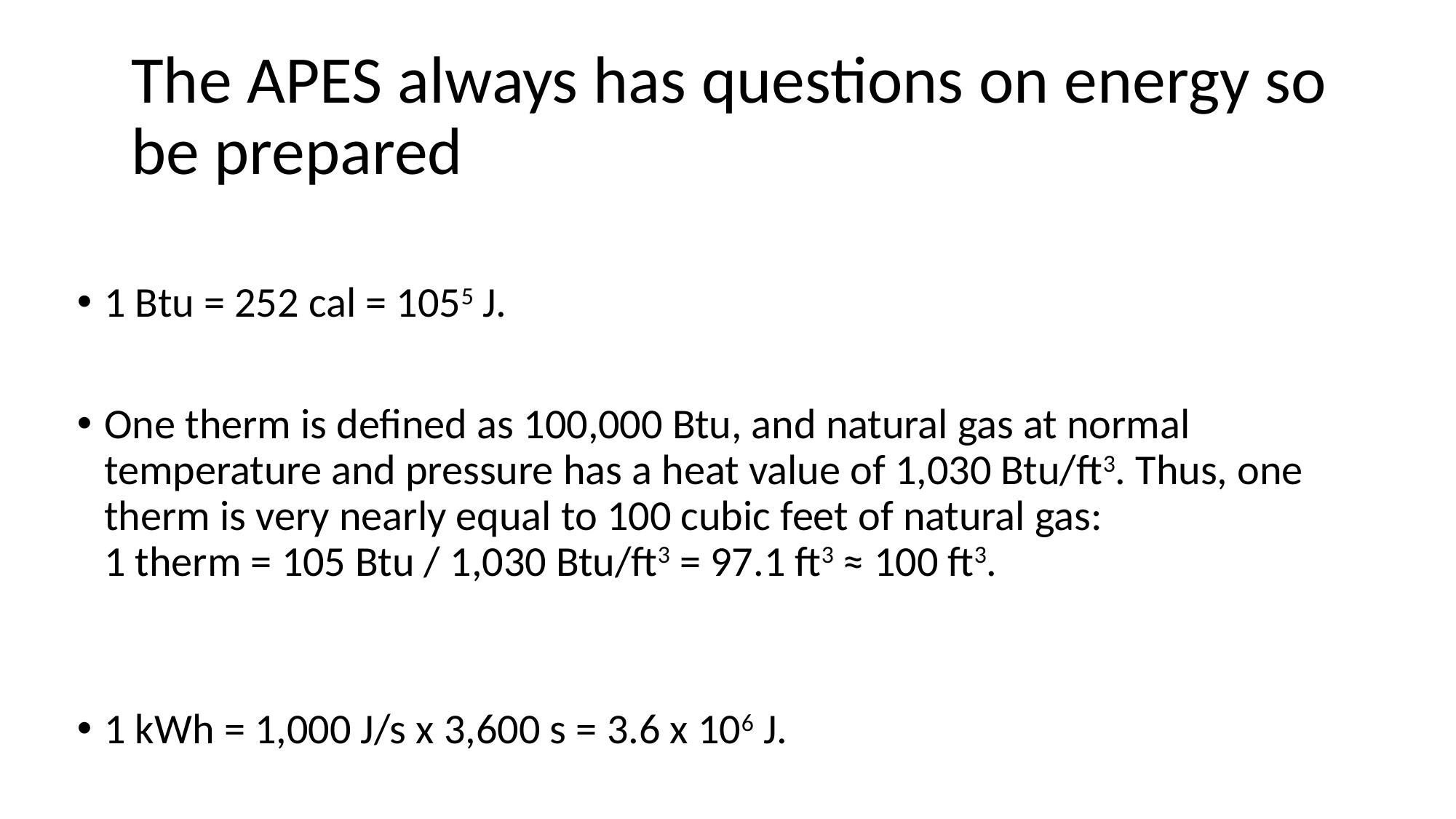

# The APES always has questions on energy so be prepared

1 Btu = 252 cal = 1055 J.

One therm is defined as 100,000 Btu, and natural gas at normal temperature and pressure has a heat value of 1,030 Btu/ft3. Thus, one therm is very nearly equal to 100 cubic feet of natural gas:
1 therm = 105 Btu / 1,030 Btu/ft3 = 97.1 ft3 ≈ 100 ft3.

1 kWh = 1,000 J/s x 3,600 s = 3.6 x 106 J.